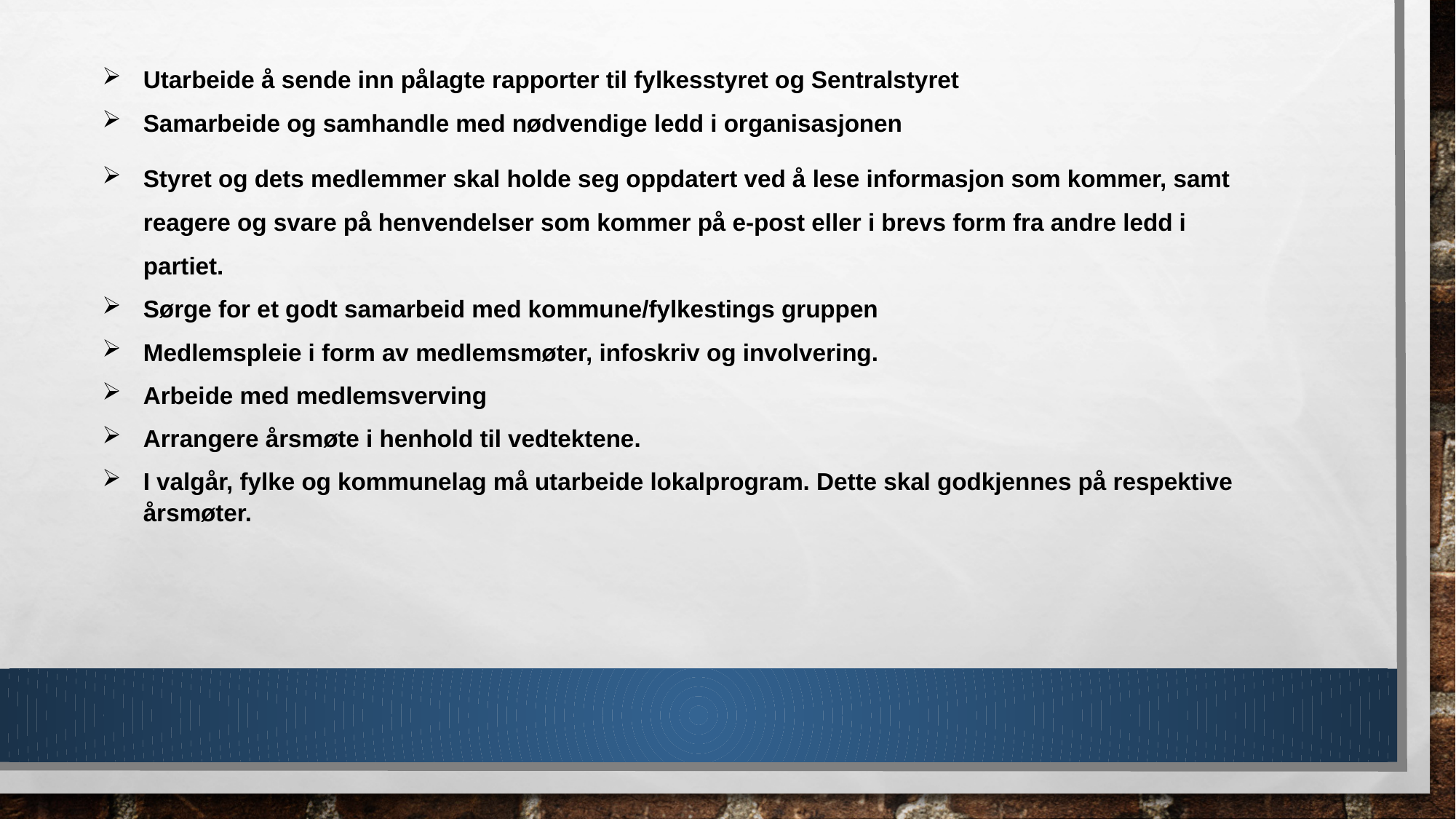

Utarbeide å sende inn pålagte rapporter til fylkesstyret og Sentralstyret
Samarbeide og samhandle med nødvendige ledd i organisasjonen
Styret og dets medlemmer skal holde seg oppdatert ved å lese informasjon som kommer, samt reagere og svare på henvendelser som kommer på e-post eller i brevs form fra andre ledd i partiet.
Sørge for et godt samarbeid med kommune/fylkestings gruppen
Medlemspleie i form av medlemsmøter, infoskriv og involvering.
Arbeide med medlemsverving
Arrangere årsmøte i henhold til vedtektene.
I valgår, fylke og kommunelag må utarbeide lokalprogram. Dette skal godkjennes på respektive årsmøter.